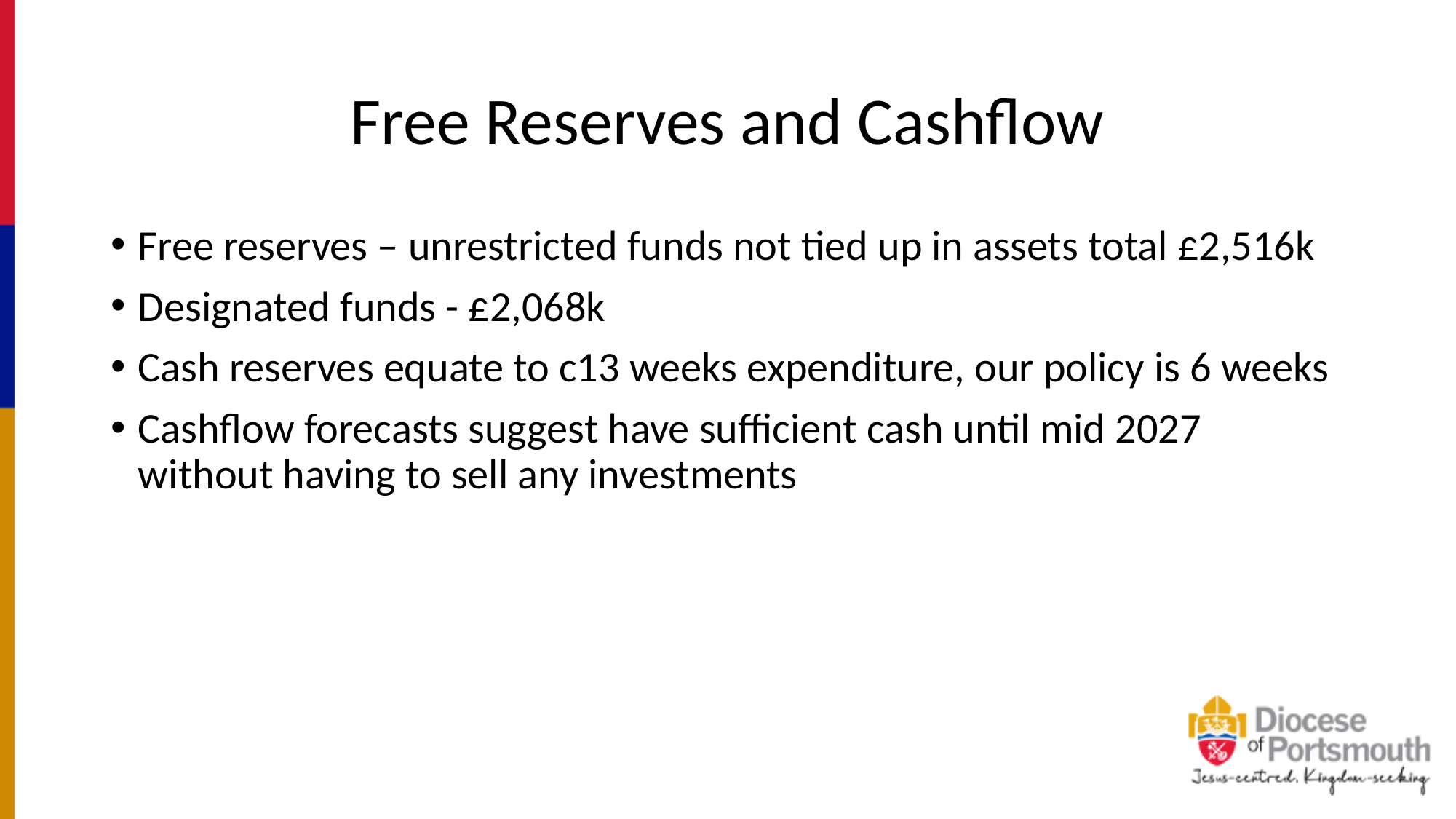

# Free Reserves and Cashflow
Free reserves – unrestricted funds not tied up in assets total £2,516k
Designated funds - £2,068k
Cash reserves equate to c13 weeks expenditure, our policy is 6 weeks
Cashflow forecasts suggest have sufficient cash until mid 2027 without having to sell any investments